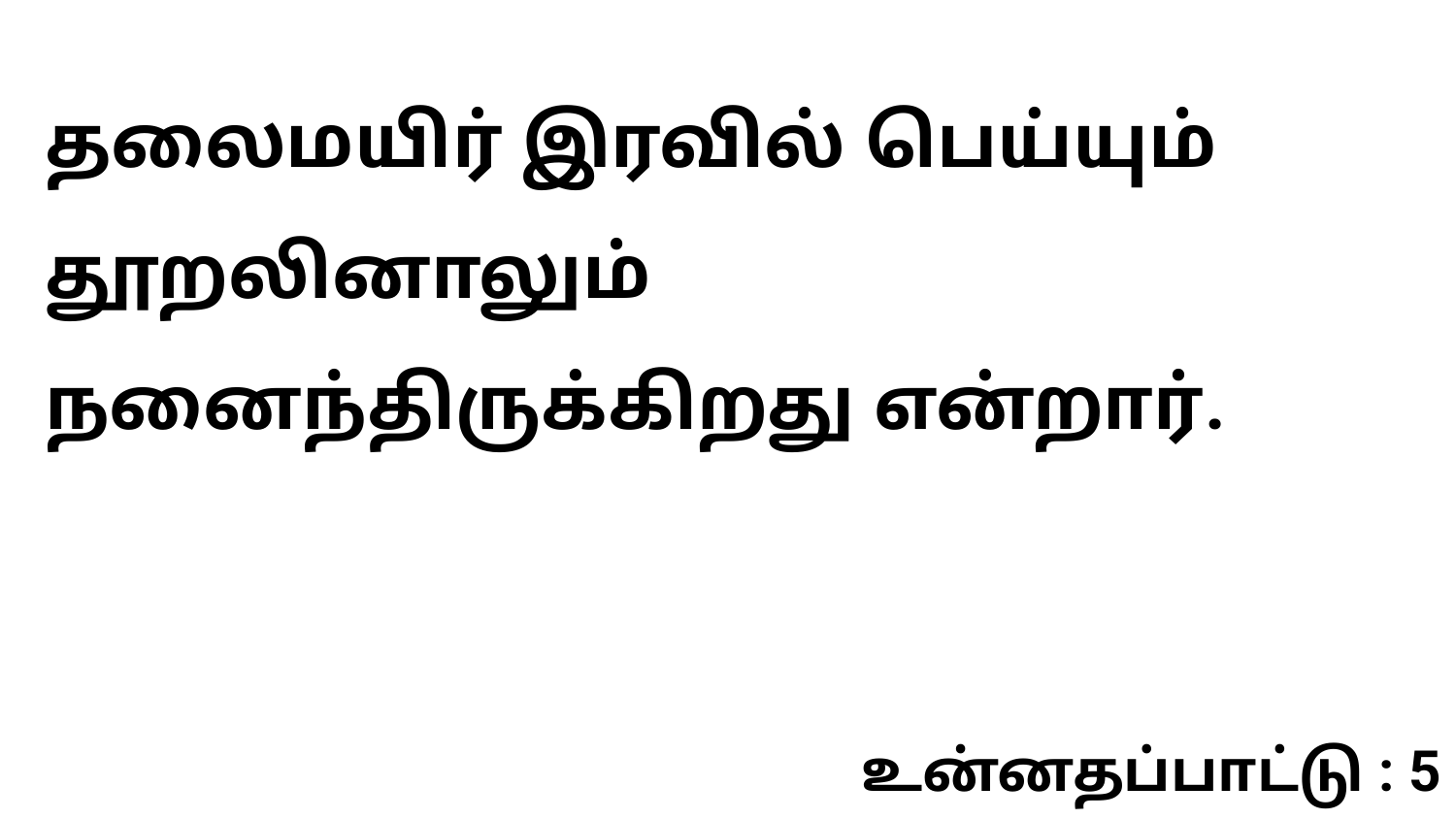

தலைமயிர் இரவில் பெய்யும் தூறலினாலும் நனைந்திருக்கிறது என்றார்.
உன்னதப்பாட்டு : 5